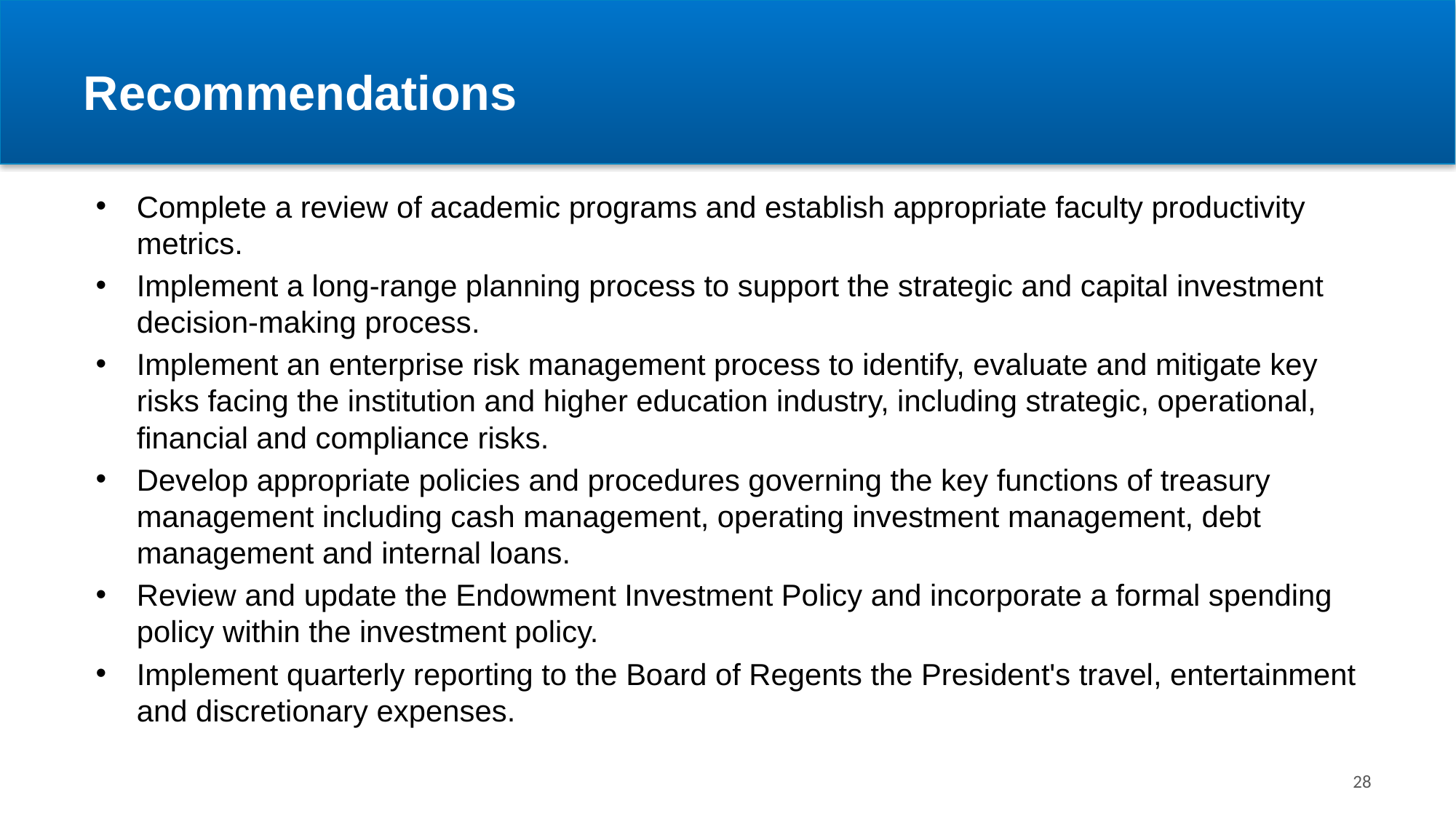

# Recommendations
Complete a review of academic programs and establish appropriate faculty productivity metrics.
Implement a long-range planning process to support the strategic and capital investment decision-making process.
Implement an enterprise risk management process to identify, evaluate and mitigate key risks facing the institution and higher education industry, including strategic, operational, financial and compliance risks.
Develop appropriate policies and procedures governing the key functions of treasury management including cash management, operating investment management, debt management and internal loans.
Review and update the Endowment Investment Policy and incorporate a formal spending policy within the investment policy.
Implement quarterly reporting to the Board of Regents the President's travel, entertainment and discretionary expenses.
28